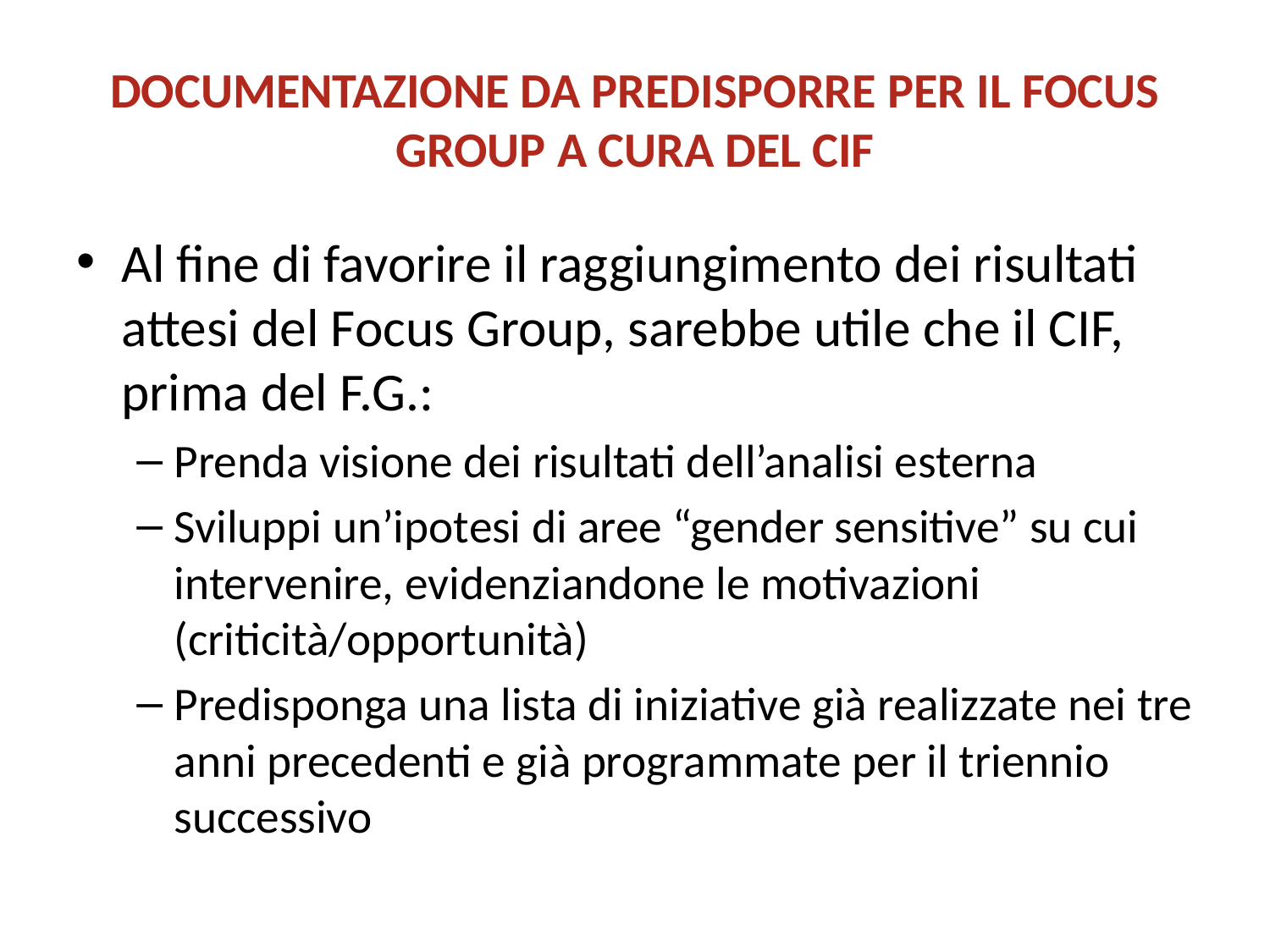

# DOCUMENTAZIONE DA PREDISPORRE PER IL FOCUS GROUP A CURA DEL CIF
Al fine di favorire il raggiungimento dei risultati attesi del Focus Group, sarebbe utile che il CIF, prima del F.G.:
Prenda visione dei risultati dell’analisi esterna
Sviluppi un’ipotesi di aree “gender sensitive” su cui intervenire, evidenziandone le motivazioni (criticità/opportunità)
Predisponga una lista di iniziative già realizzate nei tre anni precedenti e già programmate per il triennio successivo